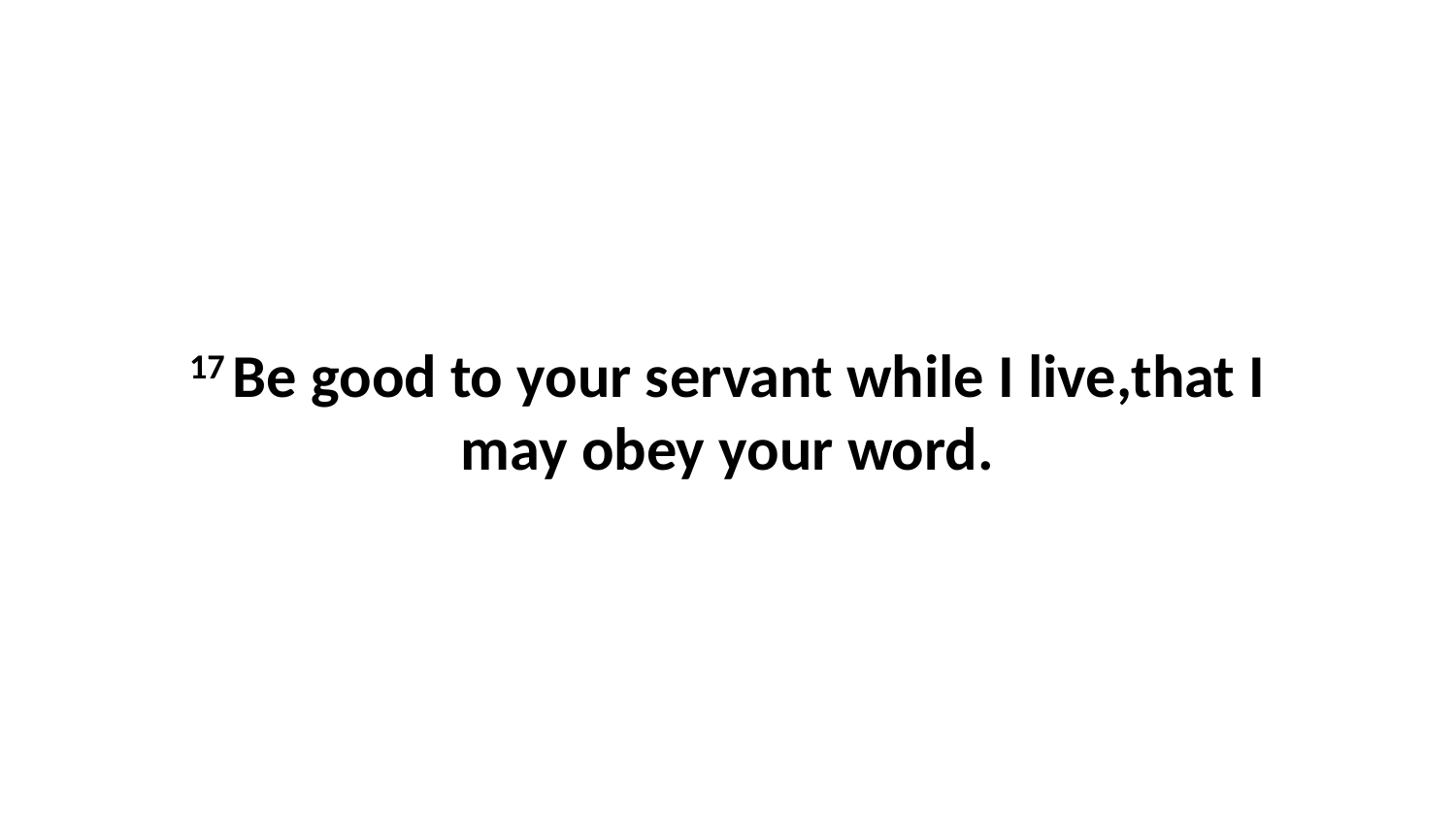

17 Be good to your servant while I live,that I may obey your word.